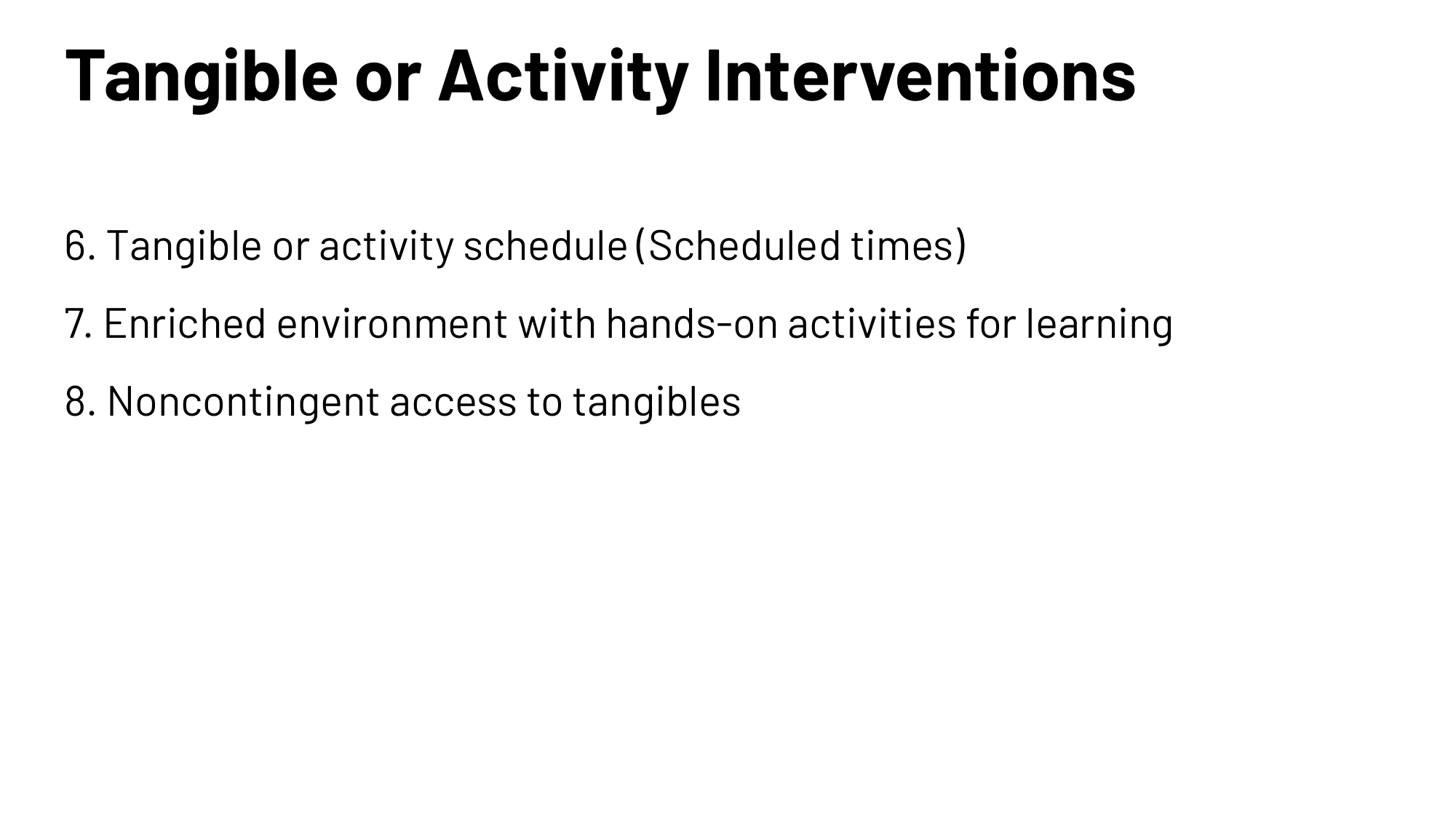

# Tangible or Activity Interventions
6. Tangible or activity schedule (Scheduled times)
7. Enriched environment with hands-on activities for learning
8. Noncontingent access to tangibles